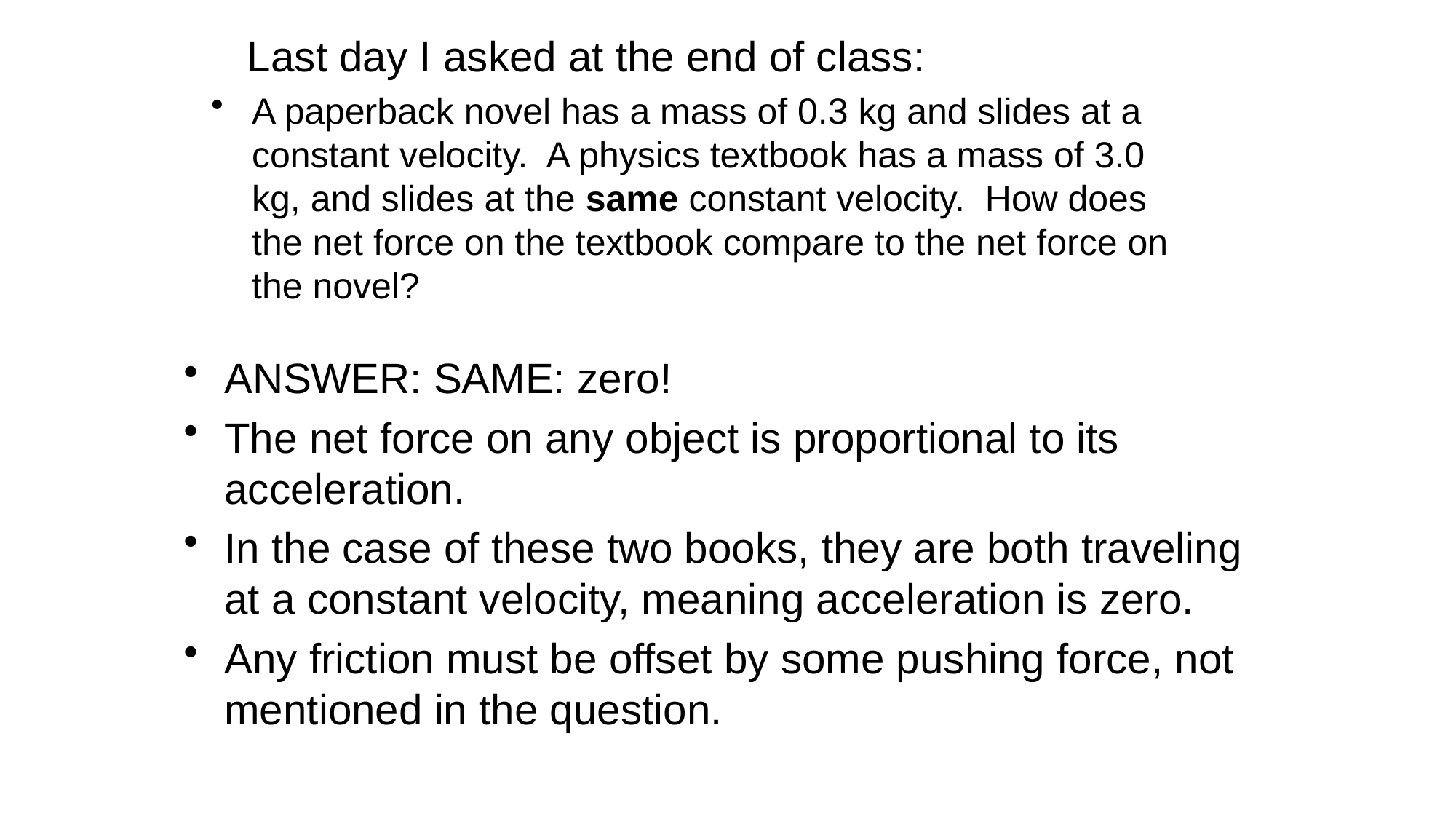

# Last day I asked at the end of class:
A paperback novel has a mass of 0.3 kg and slides at a constant velocity.  A physics textbook has a mass of 3.0 kg, and slides at the same constant velocity.  How does the net force on the textbook compare to the net force on the novel?
ANSWER: SAME: zero!
The net force on any object is proportional to its acceleration.
In the case of these two books, they are both traveling at a constant velocity, meaning acceleration is zero.
Any friction must be offset by some pushing force, not mentioned in the question.